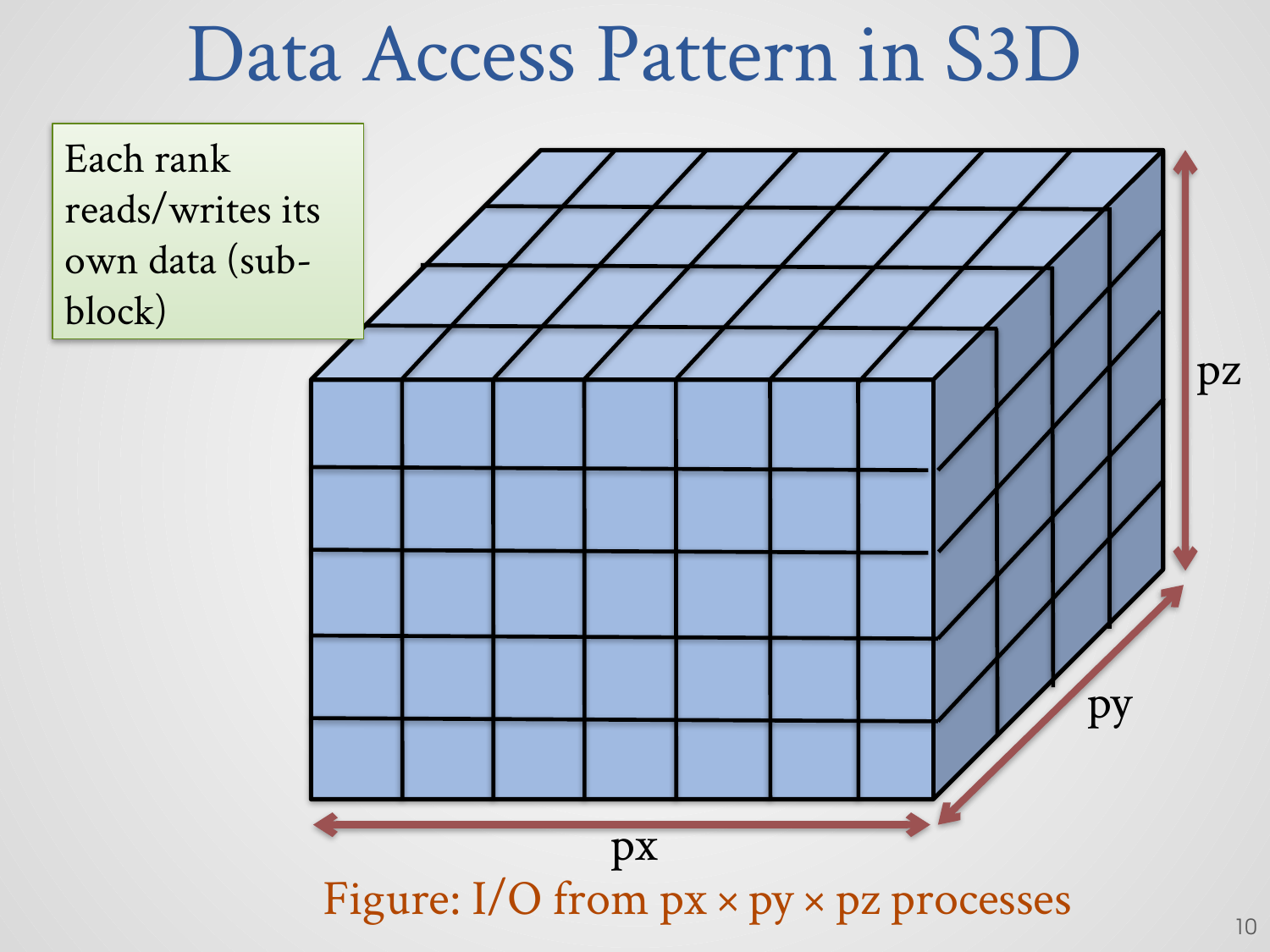

# Data Access Pattern in S3D
Each rank reads/writes its own data (sub-block)

pz
py
px
Figure: I/O from px × py × pz processes
10